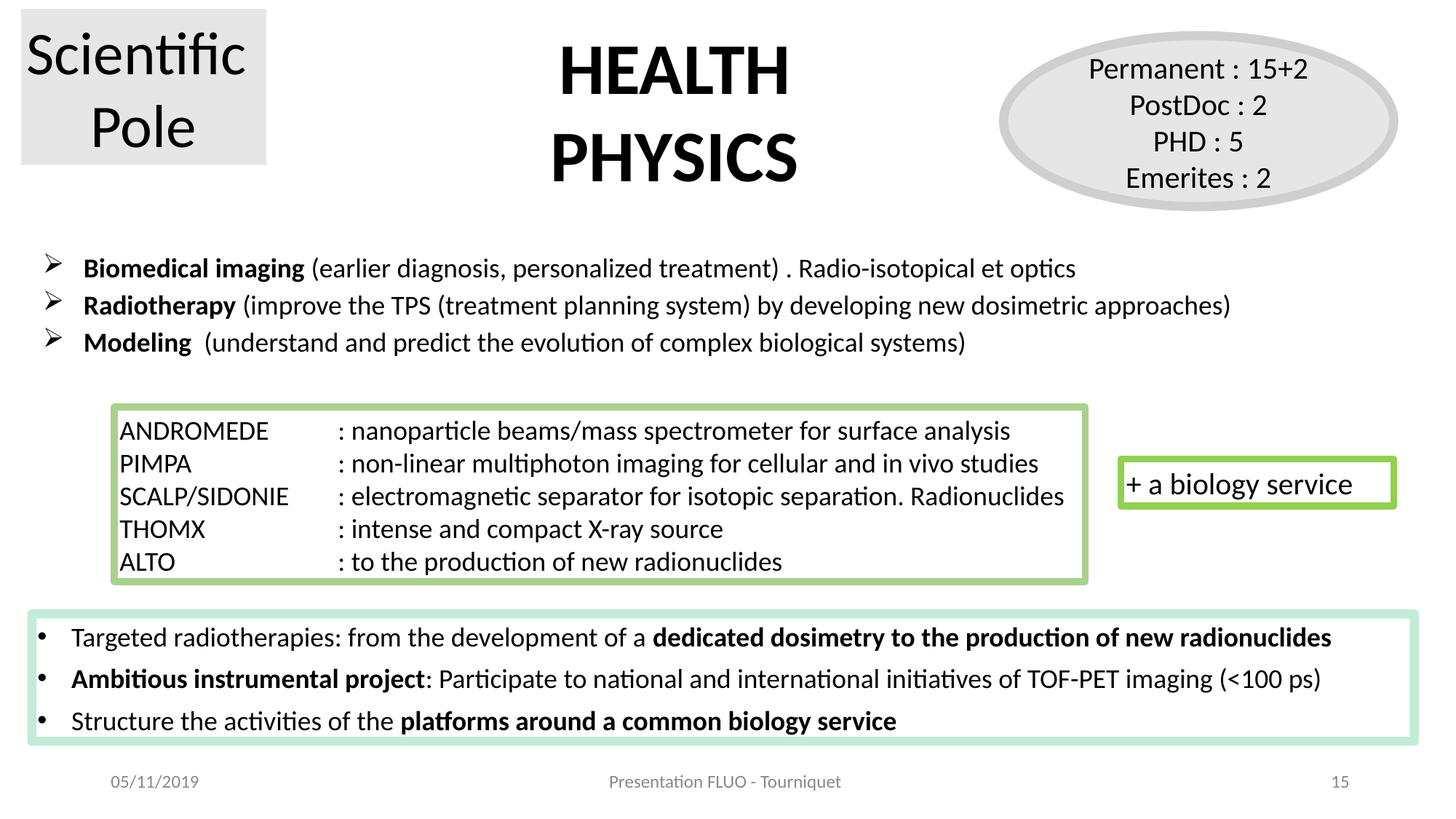

Scientific
Pole
HEALTH
PHYSICS

Permanent : 15+2
PostDoc : 2
PHD : 5
Emerites : 2
Biomedical imaging (earlier diagnosis, personalized treatment) . Radio-isotopical et optics
Radiotherapy (improve the TPS (treatment planning system) by developing new dosimetric approaches)
Modeling  (understand and predict the evolution of complex biological systems)
ANDROMEDE 	: nanoparticle beams/mass spectrometer for surface analysis
PIMPA 		: non-linear multiphoton imaging for cellular and in vivo studies
SCALP/SIDONIE 	: electromagnetic separator for isotopic separation. Radionuclides
THOMX 		: intense and compact X-ray source
ALTO		: to the production of new radionuclides
+ a biology service
Targeted radiotherapies: from the development of a dedicated dosimetry to the production of new radionuclides
Ambitious instrumental project: Participate to national and international initiatives of TOF-PET imaging (<100 ps)
Structure the activities of the platforms around a common biology service
05/11/2019
Presentation FLUO - Tourniquet
15